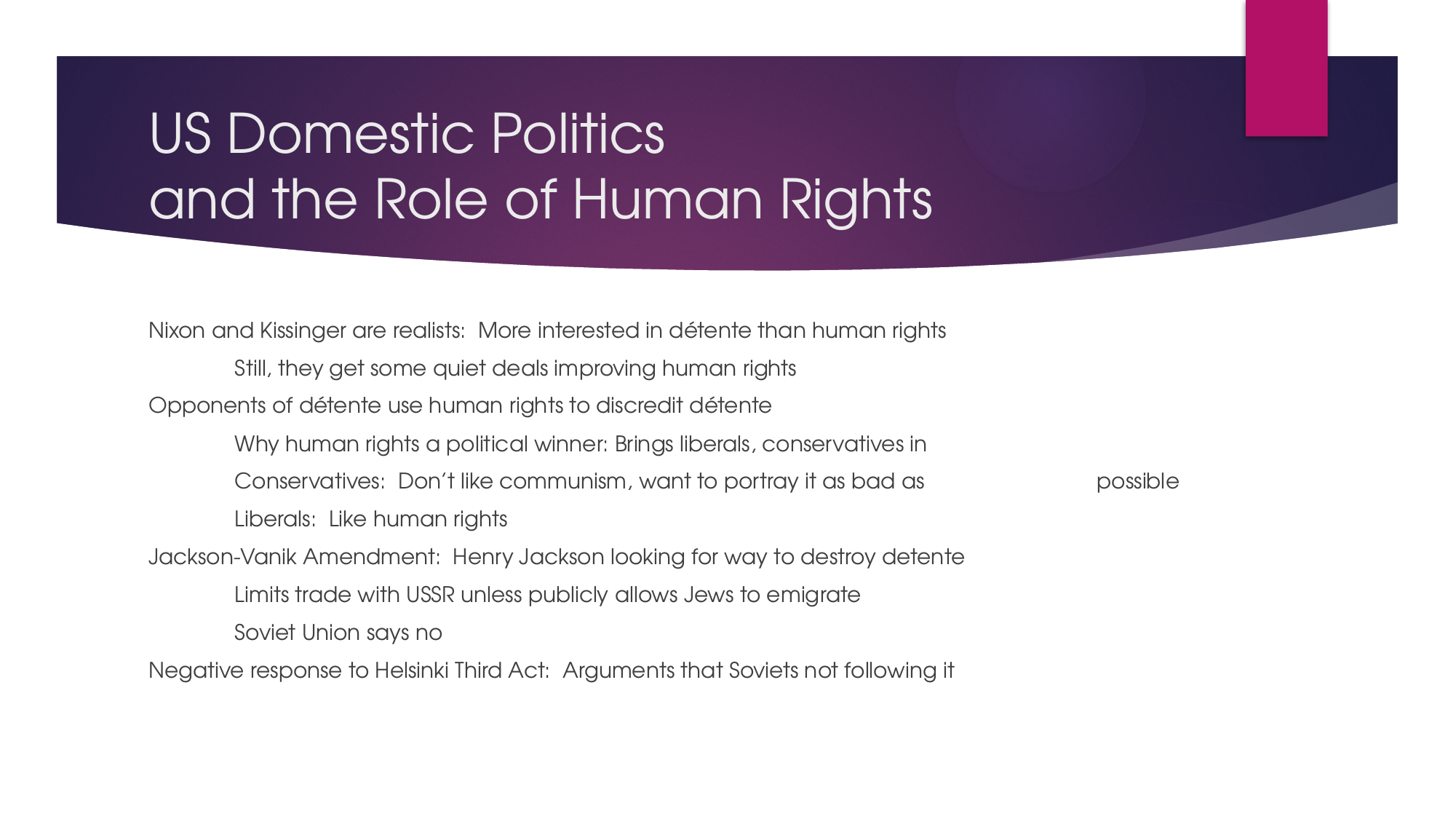

# US Domestic Politics and the Role of Human Rights
Nixon and Kissinger are realists:  More interested in détente than human rights
	Still, they get some quiet deals improving human rights
Opponents of détente use human rights to discredit détente
	Why human rights a political winner: Brings liberals, conservatives in
		Conservatives:  Don’t like communism, want to portray it as bad as 						possible
		Liberals:  Like human rights
Jackson-Vanik Amendment:  Henry Jackson looking for way to destroy detente
	Limits trade with USSR unless publicly allows Jews to emigrate
	Soviet Union says no
Negative response to Helsinki Third Act:  Arguments that Soviets not following it